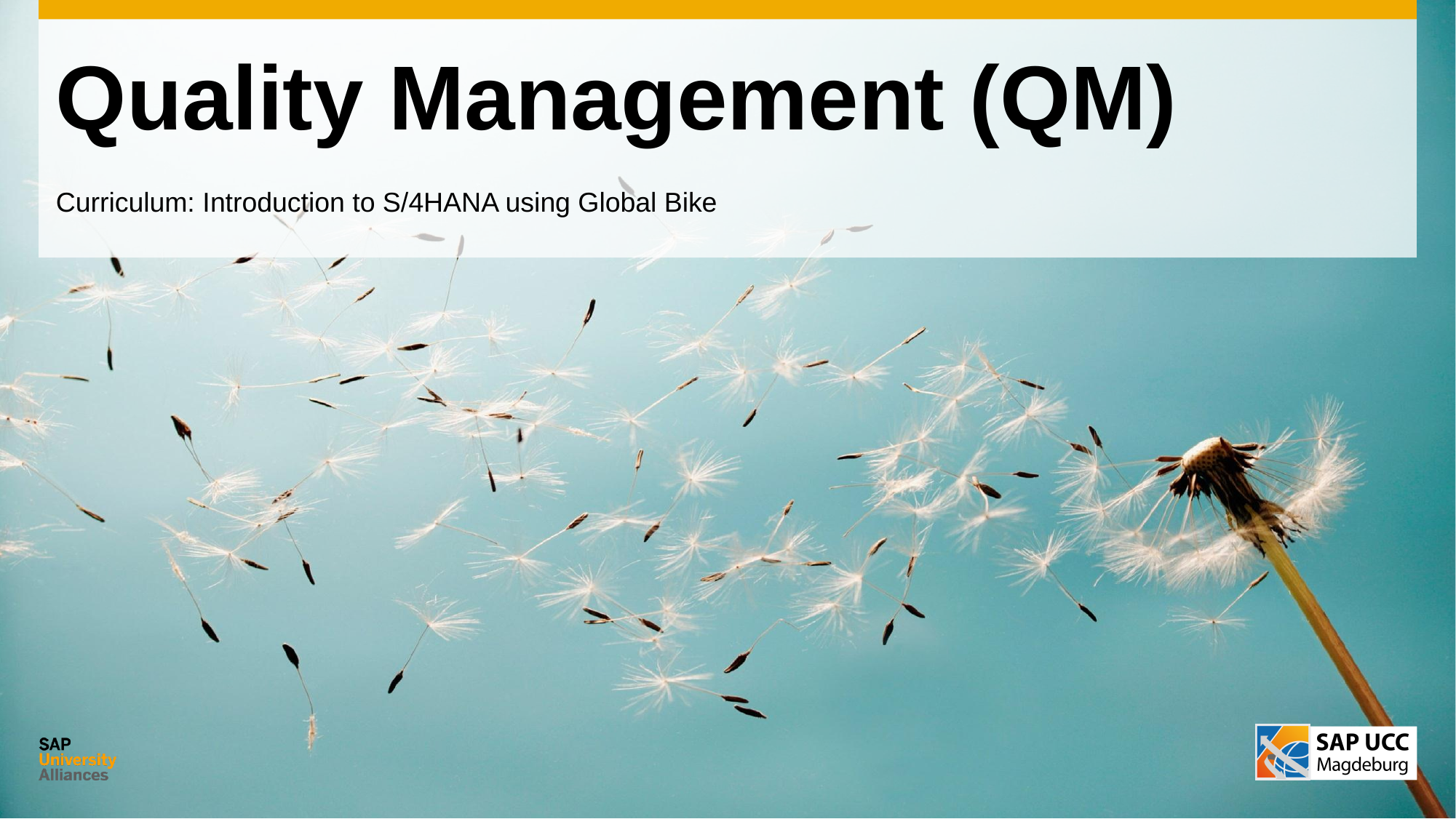

# Quality Management (QM)
Curriculum: Introduction to S/4HANA using Global Bike